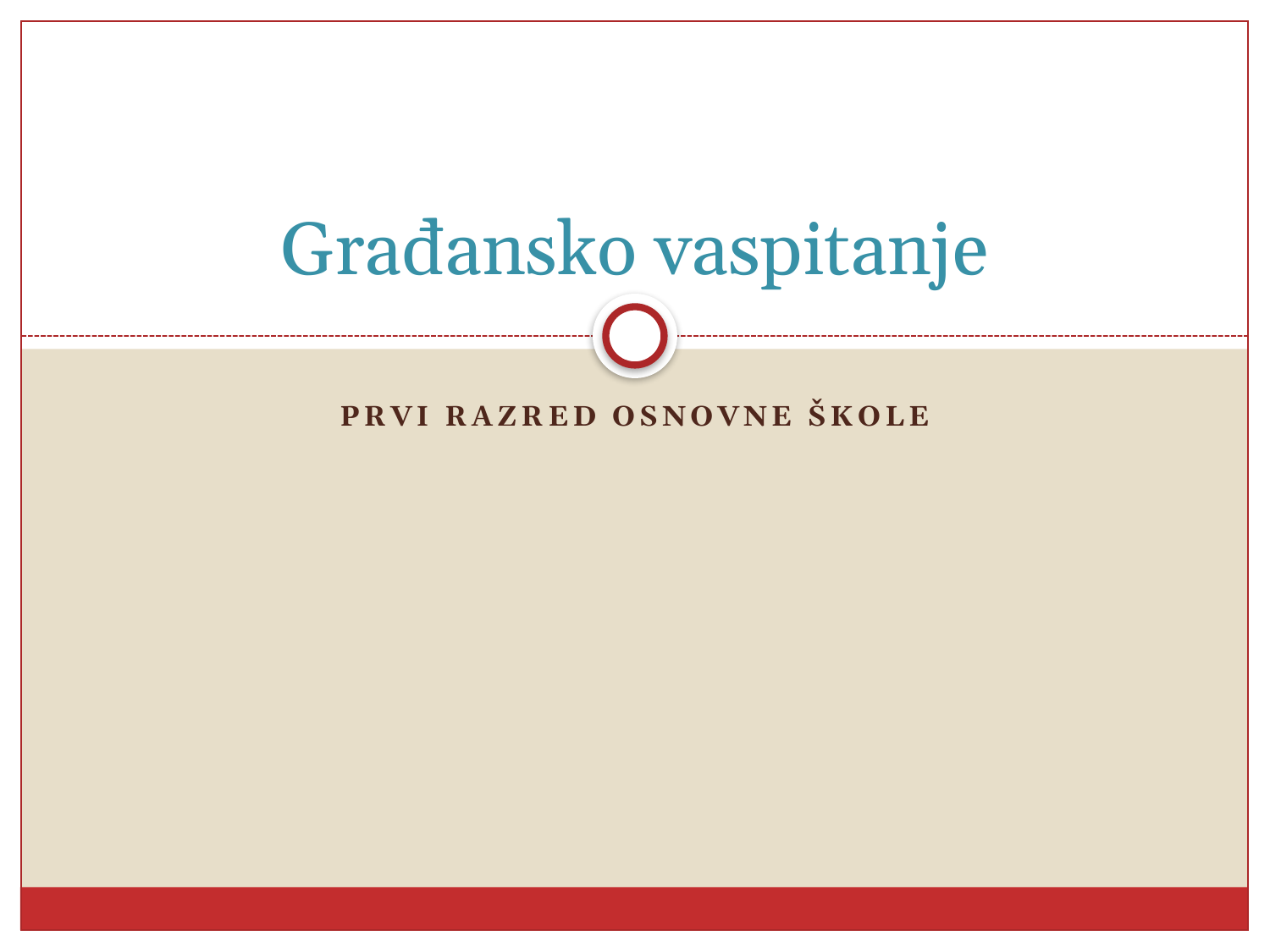

# Građansko vaspitanje
Prvi razred osnovne škole